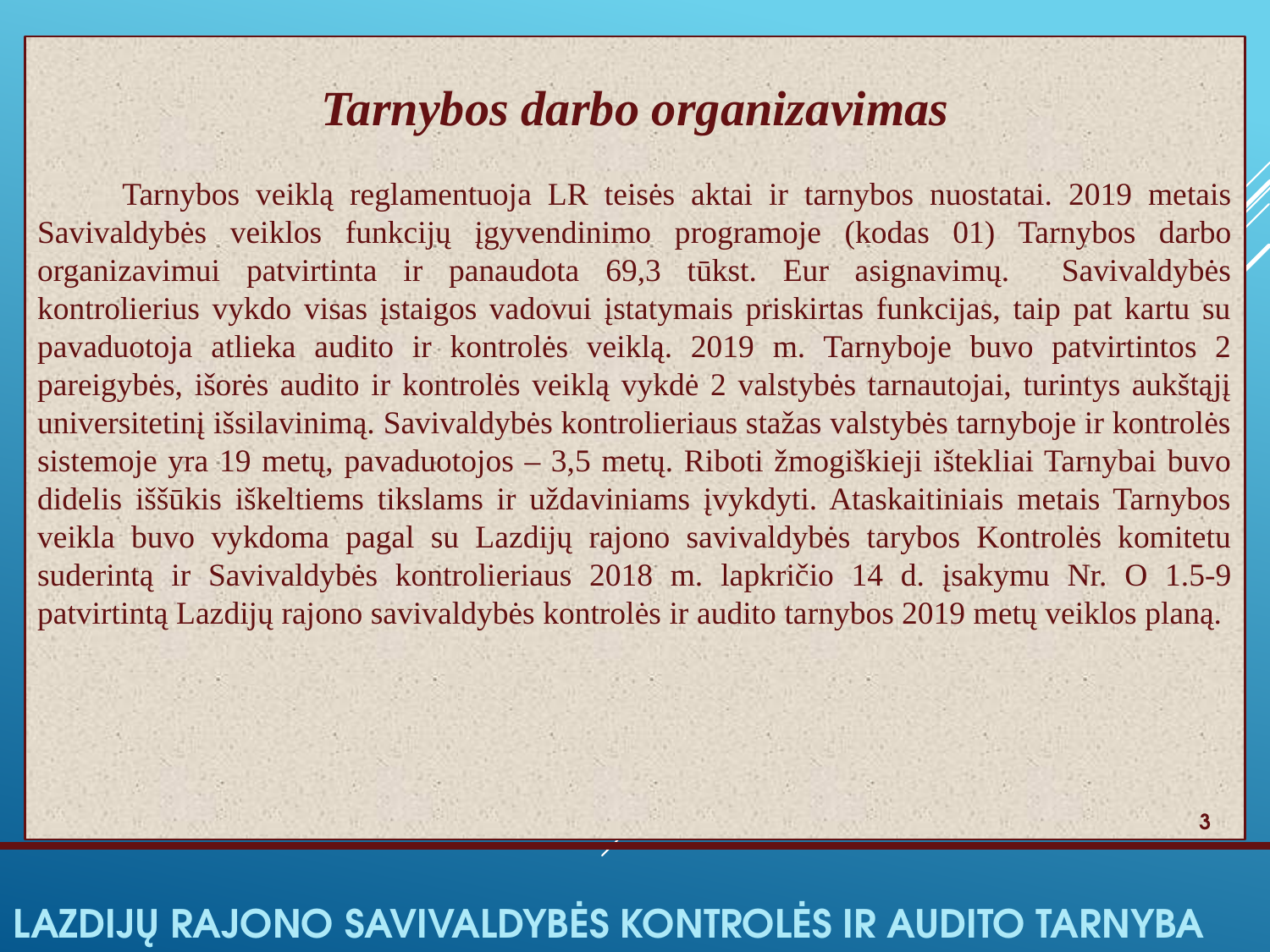

Tarnybos darbo organizavimas

     Tarnybos veiklą reglamentuoja LR teisės aktai ir tarnybos nuostatai. 2019 metais Savivaldybės veiklos funkcijų įgyvendinimo programoje (kodas 01) Tarnybos darbo organizavimui patvirtinta ir panaudota 69,3 tūkst. Eur asignavimų.  Savivaldybės kontrolierius vykdo visas įstaigos vadovui įstatymais priskirtas funkcijas, taip pat kartu su pavaduotoja atlieka audito ir kontrolės veiklą. 2019 m. Tarnyboje buvo patvirtintos 2 pareigybės, išorės audito ir kontrolės veiklą vykdė 2 valstybės tarnautojai, turintys aukštąjį universitetinį išsilavinimą. Savivaldybės kontrolieriaus stažas valstybės tarnyboje ir kontrolės sistemoje yra 19 metų, pavaduotojos – 3,5 metų. Riboti žmogiškieji ištekliai Tarnybai buvo didelis iššūkis iškeltiems tikslams ir uždaviniams įvykdyti. Ataskaitiniais metais Tarnybos veikla buvo vykdoma pagal su Lazdijų rajono savivaldybės tarybos Kontrolės komitetu suderintą ir Savivaldybės kontrolieriaus 2018 m. lapkričio 14 d. įsakymu Nr. O 1.5-9 patvirtintą Lazdijų rajono savivaldybės kontrolės ir audito tarnybos 2019 metų veiklos planą.

                                                                                                                                                                                                    3
# Lazdijų rajono savivaldybės Kontrolės ir audito tarnyba